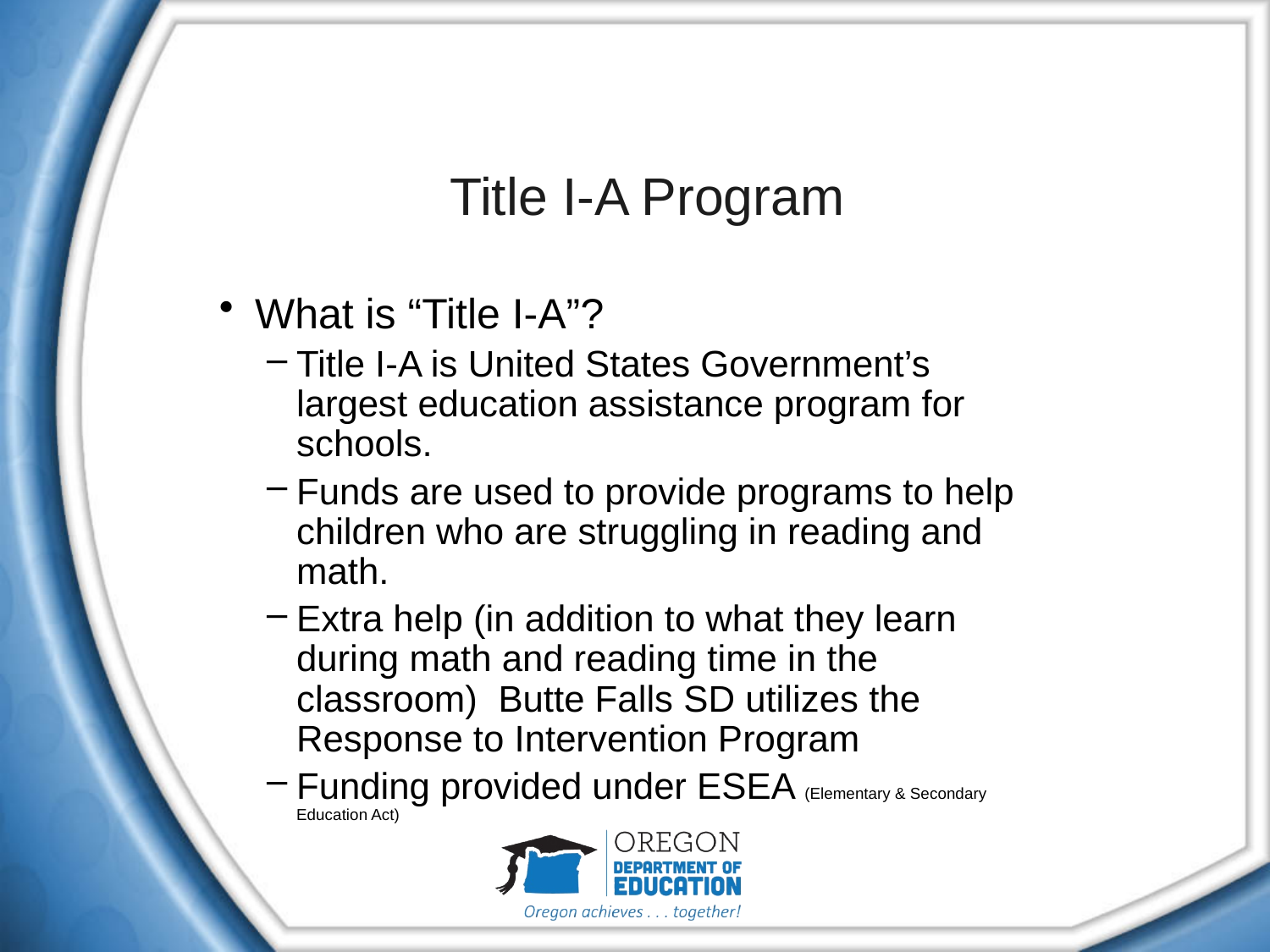

# Title I-A Program
What is “Title I-A”?
Title I-A is United States Government’s largest education assistance program for schools.
Funds are used to provide programs to help children who are struggling in reading and math.
Extra help (in addition to what they learn during math and reading time in the classroom)  Butte Falls SD utilizes the Response to Intervention Program
Funding provided under ESEA (Elementary & Secondary Education Act)